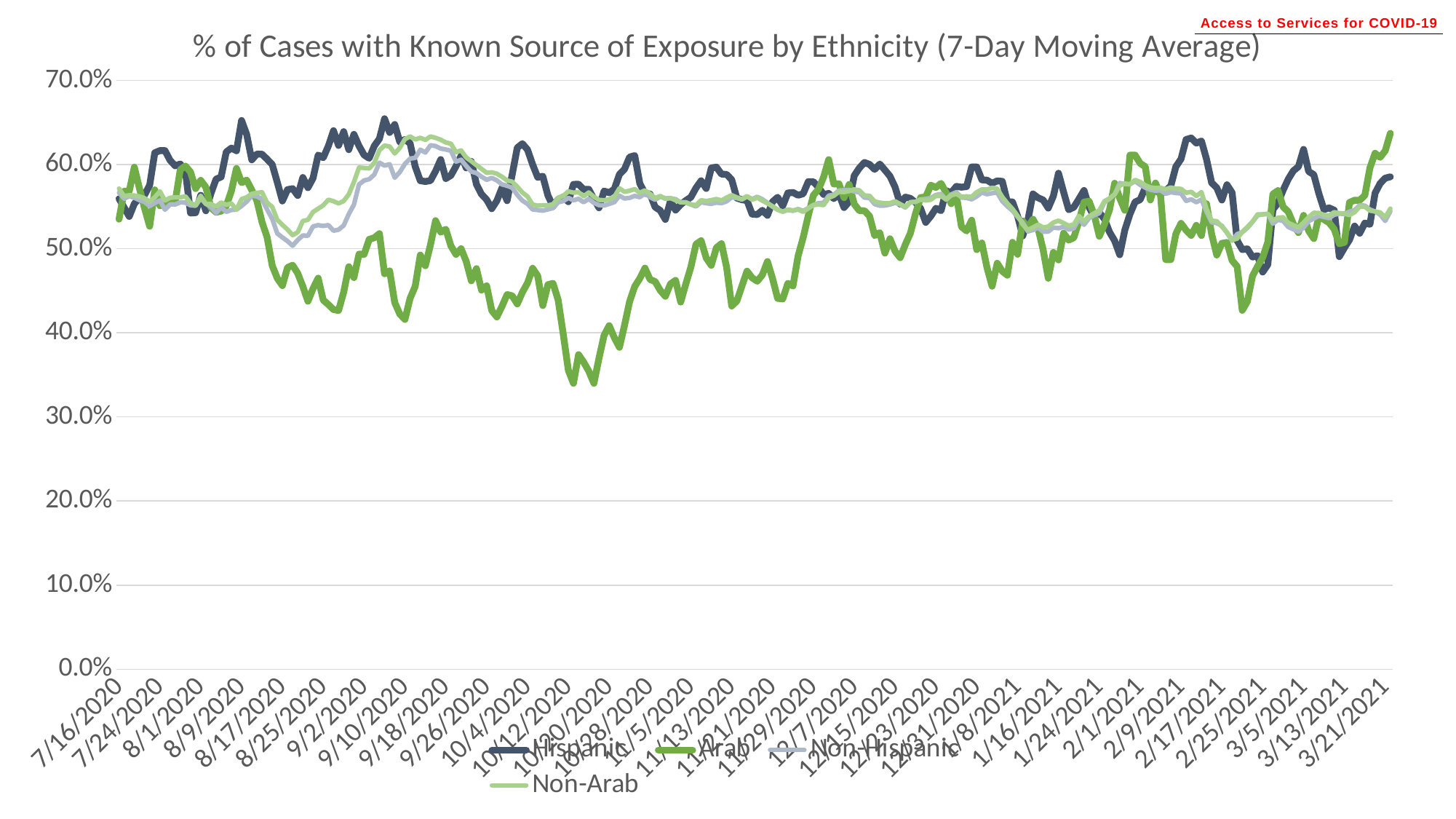

### Chart: % of Cases with Known Source of Exposure by Ethnicity (7-Day Moving Average)

| Category | Hispanic | Arab | Non-Hispanic | Non-Arab |
|---|---|---|---|---|
| 44028 | 0.5594325374609755 | 0.5350649350649351 | 0.566641581549082 | 0.5714265575691112 |
| 44029 | 0.5490282247925119 | 0.5683982683982685 | 0.5594224937605923 | 0.5624032074513972 |
| 44030 | 0.5383989730918317 | 0.5683982683982685 | 0.5623317602823785 | 0.5635878598113269 |
| 44031 | 0.553404975492792 | 0.596969696969697 | 0.5605620127273603 | 0.5631962604685328 |
| 44032 | 0.5605944309581096 | 0.5719233147804577 | 0.5577377300528339 | 0.5621015697186696 |
| 44033 | 0.563851547758318 | 0.5481137909709338 | 0.5555750443263693 | 0.5600213747672057 |
| 44034 | 0.5754878635823927 | 0.5266852195423625 | 0.550736647429149 | 0.5558940169420986 |
| 44035 | 0.6140366164168599 | 0.5699752628324056 | 0.5543201136221575 | 0.5611907384772532 |
| 44036 | 0.6166148421288017 | 0.5509276437847866 | 0.5573779678614141 | 0.5682159405370697 |
| 44037 | 0.6166148421288016 | 0.5536908380373425 | 0.5463068131025518 | 0.5572681697176575 |
| 44038 | 0.6050825696453401 | 0.5564119264727168 | 0.5526754925185571 | 0.5605567428788808 |
| 44039 | 0.5985356500549424 | 0.5560037632074106 | 0.5525284198431729 | 0.5611117973436001 |
| 44040 | 0.6007365304070832 | 0.5940990013026487 | 0.5551292669452988 | 0.5610632777587211 |
| 44041 | 0.5920598890188206 | 0.5982343396485135 | 0.5547539345151719 | 0.5622514420505753 |
| 44042 | 0.5424119596716431 | 0.5912315385280653 | 0.5515686087811502 | 0.5543364673531375 |
| 44043 | 0.5427476991378174 | 0.5714320397811979 | 0.5510435741765968 | 0.551663640267165 |
| 44044 | 0.5634959984575454 | 0.5812369226128482 | 0.5601065590859896 | 0.5630219201177759 |
| 44045 | 0.5450562821454886 | 0.5731586913203311 | 0.5533586085600991 | 0.5531059537312213 |
| 44046 | 0.5657602158929006 | 0.5486944056060455 | 0.5495520702708021 | 0.5531230534969543 |
| 44047 | 0.582619133372936 | 0.5433372627489026 | 0.5424598171737064 | 0.5501062157524943 |
| 44048 | 0.5853565919927476 | 0.5446641092769876 | 0.549322651739004 | 0.5549644655526296 |
| 44049 | 0.6149654979786426 | 0.550934309664835 | 0.5437689505983758 | 0.5520407549497869 |
| 44050 | 0.6195987026118471 | 0.5684781693139578 | 0.5460069268606478 | 0.5538381701109074 |
| 44051 | 0.616424099437244 | 0.5953906117102711 | 0.546442031882368 | 0.5464415437487639 |
| 44052 | 0.6524360041991489 | 0.5785255323451918 | 0.550801774004109 | 0.5589863466161473 |
| 44053 | 0.6357693375324821 | 0.5815320921119556 | 0.5559777574409621 | 0.5611494439358918 |
| 44054 | 0.6056451139299976 | 0.5697463778262414 | 0.5629720986963738 | 0.5652060593279011 |
| 44055 | 0.6125389050703641 | 0.5571413358094347 | 0.5622661873711493 | 0.5664030683130065 |
| 44056 | 0.6123706894178976 | 0.5317968390363664 | 0.5589785238393489 | 0.5671608856143451 |
| 44057 | 0.6063906229727148 | 0.5137228078044405 | 0.5465599407740713 | 0.5547703501488181 |
| 44058 | 0.6000414166235085 | 0.47993834665155827 | 0.5354448160691827 | 0.549732457450257 |
| 44059 | 0.5789954982561617 | 0.4648724332805601 | 0.5180661206616598 | 0.5343305117257307 |
| 44060 | 0.5567011259617893 | 0.45612607759542895 | 0.5133931553334589 | 0.5283750126516428 |
| 44061 | 0.5701931894538529 | 0.47761676082524257 | 0.5090119575236195 | 0.5227858905847402 |
| 44062 | 0.5714162814303695 | 0.48036401357249536 | 0.503451291622098 | 0.5161540989909393 |
| 44063 | 0.5632788492423043 | 0.47072682536387855 | 0.5104942779498216 | 0.5195910116907823 |
| 44064 | 0.5846824302260459 | 0.45519643738451093 | 0.5158040048940343 | 0.5329837703690566 |
| 44065 | 0.5725706289838098 | 0.4375523271088217 | 0.5153240367090683 | 0.5343616866803687 |
| 44066 | 0.5837951187797283 | 0.45261824047981986 | 0.526504422842016 | 0.543712336031018 |
| 44067 | 0.6113689941796905 | 0.4649868242769752 | 0.5279916745254917 | 0.5475370140302933 |
| 44068 | 0.6082542891781931 | 0.4388905973371401 | 0.5270560274496091 | 0.5515422546917613 |
| 44069 | 0.6221431780670821 | 0.43362233618652607 | 0.5280478556324953 | 0.55824750596223 |
| 44070 | 0.6403504609802473 | 0.4276699552341451 | 0.5213728559742188 | 0.5564045127463937 |
| 44071 | 0.6227706122098826 | 0.42655522362721665 | 0.5226373617765396 | 0.5538559126611983 |
| 44072 | 0.6391681277378328 | 0.4483312854032784 | 0.5275481369195136 | 0.5566488890124722 |
| 44073 | 0.6177395563092615 | 0.47858922191121483 | 0.5411925674446206 | 0.5646341469977302 |
| 44074 | 0.6359294409587735 | 0.465710434032427 | 0.5522684997430856 | 0.5791977654092946 |
| 44075 | 0.622168623821591 | 0.4935812838648973 | 0.5764574078289125 | 0.5965079571441093 |
| 44076 | 0.6114309954369037 | 0.4932451494111158 | 0.5810822317946908 | 0.5960172181760424 |
| 44077 | 0.6075094268094526 | 0.5111022922682587 | 0.5826430268820707 | 0.5954192115315242 |
| 44078 | 0.6222617671856518 | 0.51301214711929 | 0.5880405957456816 | 0.6019328591742041 |
| 44079 | 0.630708972154596 | 0.5179027520098949 | 0.6022373640413775 | 0.6172222788957569 |
| 44080 | 0.6545184959641198 | 0.4702357013186506 | 0.5988561530741867 | 0.6226192908145078 |
| 44081 | 0.6381919653518748 | 0.47356082447136 | 0.6004198993484826 | 0.6215414757222261 |
| 44082 | 0.6476600800831475 | 0.4360500455118889 | 0.584383268118886 | 0.6131918344958727 |
| 44083 | 0.6266516767218029 | 0.4221898631410682 | 0.591116128143512 | 0.6199491329913686 |
| 44084 | 0.6297404798106061 | 0.4159241989806672 | 0.6008267807042945 | 0.6303419387796049 |
| 44085 | 0.6254151503579422 | 0.4409362239926922 | 0.6071099817096066 | 0.6334564602098364 |
| 44086 | 0.5977471661682188 | 0.45522193827840646 | 0.6080046961479203 | 0.6298664745658619 |
| 44087 | 0.5808500847550083 | 0.4924723223029841 | 0.617764047830482 | 0.6317952094465419 |
| 44088 | 0.579881561752587 | 0.47971496471804037 | 0.6143326466810902 | 0.6294095719959693 |
| 44089 | 0.580939762810788 | 0.5047540883487133 | 0.6230085808228629 | 0.6333758177735753 |
| 44090 | 0.5922179582995099 | 0.5333761754814387 | 0.6220132353162392 | 0.6317759470560576 |
| 44091 | 0.6059789720605238 | 0.5196418396418396 | 0.6190299845203209 | 0.6295549694396494 |
| 44092 | 0.5834225810830801 | 0.523101343101343 | 0.6179344416499986 | 0.6262604096012242 |
| 44093 | 0.5871331562222266 | 0.5033734519448805 | 0.6163914539651041 | 0.6248260463684803 |
| 44094 | 0.5980778566830561 | 0.4933001918716204 | 0.6035102907181342 | 0.6147632180648445 |
| 44095 | 0.6103671344024585 | 0.499933198504627 | 0.6057132356275342 | 0.6168043587423487 |
| 44096 | 0.5960814201167443 | 0.48485383342526195 | 0.5983053645036245 | 0.6084082962061589 |
| 44097 | 0.6037536619458067 | 0.46183796040938896 | 0.5916126764994611 | 0.604006901278901 |
| 44098 | 0.5763775293065162 | 0.4763434549148835 | 0.5899482080343248 | 0.5992837215123936 |
| 44099 | 0.564749622329772 | 0.450794004365433 | 0.5855811204654089 | 0.5949422397740672 |
| 44100 | 0.5583049391933594 | 0.45589604518175947 | 0.5818901666031372 | 0.5902028130733934 |
| 44101 | 0.5475906534790738 | 0.42659201587773016 | 0.5841620922950771 | 0.5907764010347943 |
| 44102 | 0.5570491195413134 | 0.41887000815572245 | 0.5811817899226774 | 0.5891949854399259 |
| 44103 | 0.5722716019769107 | 0.43150737079308504 | 0.5764066060063893 | 0.5855704803426667 |
| 44104 | 0.557080563155367 | 0.44547562476133906 | 0.574868599973407 | 0.5810785220102535 |
| 44105 | 0.5880150422101469 | 0.44405768785953115 | 0.5725270379023412 | 0.5796171886155034 |
| 44106 | 0.6200511124521971 | 0.43440160320344656 | 0.5640084199216143 | 0.5736648076631224 |
| 44107 | 0.6248631425273851 | 0.4482144454135013 | 0.5571166422582466 | 0.5667706338795205 |
| 44108 | 0.617720285384528 | 0.45920345640251226 | 0.5532237608508171 | 0.5621147858149528 |
| 44109 | 0.6001156677799103 | 0.47667957914179293 | 0.5466331254020609 | 0.5524862993367777 |
| 44110 | 0.5848931853443131 | 0.46778371310306976 | 0.5459736602566144 | 0.5512144063337553 |
| 44111 | 0.5861171755523914 | 0.43245903777839445 | 0.545200025289431 | 0.5516026626393907 |
| 44112 | 0.563328059906133 | 0.45722862303185063 | 0.5467197821283368 | 0.5514820055610515 |
| 44113 | 0.5504386936333081 | 0.4588282292826196 | 0.5483041847753328 | 0.5528690572953255 |
| 44114 | 0.5587845582949623 | 0.4391284168998804 | 0.5551926121804717 | 0.5605282382093713 |
| 44115 | 0.561430060940465 | 0.39846907624053973 | 0.5565784442209084 | 0.5628025901724154 |
| 44116 | 0.5558745053849093 | 0.35564462380510337 | 0.5604767840907708 | 0.5681452113781781 |
| 44117 | 0.5764556191863621 | 0.3399983653017021 | 0.5574966789299803 | 0.5666267168650199 |
| 44118 | 0.5766987113182801 | 0.3740531993565361 | 0.5593946531972926 | 0.5670927183525429 |
| 44119 | 0.5704119269416081 | 0.36512462792796463 | 0.5552438403297728 | 0.5623752720649359 |
| 44120 | 0.5706151376711346 | 0.3545042913449899 | 0.5592640950482014 | 0.5668487360414433 |
| 44121 | 0.5591923499325573 | 0.3399830982523682 | 0.5544136040385409 | 0.5617464672742979 |
| 44122 | 0.5486103393505467 | 0.36965342792269784 | 0.5518196347326373 | 0.5579940111211795 |
| 44123 | 0.5685472297693649 | 0.3970065096236057 | 0.5513597541358697 | 0.5576027495358881 |
| 44124 | 0.5665571140109649 | 0.4085353316787434 | 0.5532677227105048 | 0.5586704452133459 |
| 44125 | 0.5708544426985375 | 0.39434298807463514 | 0.5553462217279493 | 0.5616387884423498 |
| 44126 | 0.5883752981684357 | 0.38276891400056107 | 0.56295930546046 | 0.5718153122867261 |
| 44127 | 0.5945279050404669 | 0.4087765560565207 | 0.5596974233575077 | 0.5676071620675959 |
| 44128 | 0.6089155792219555 | 0.43714390299529615 | 0.5603940319258365 | 0.5689488647124346 |
| 44129 | 0.6106792476522906 | 0.45509262094401415 | 0.5627859183671157 | 0.570782054045624 |
| 44130 | 0.5774090239001392 | 0.4646708805222737 | 0.5612379878309511 | 0.5665042361738636 |
| 44131 | 0.5658823900643076 | 0.47695158227665974 | 0.5658421407401887 | 0.569352540214293 |
| 44132 | 0.5649792701956705 | 0.4634242201122817 | 0.5612162447760591 | 0.5653280513019068 |
| 44133 | 0.5494687312337436 | 0.4609676819414578 | 0.5582720619409824 | 0.5601657638756345 |
| 44134 | 0.5454842265298144 | 0.4504697389708237 | 0.56182431483187 | 0.5626888445912218 |
| 44135 | 0.5347958233743296 | 0.443410915441412 | 0.5598894254977015 | 0.5592821249581555 |
| 44136 | 0.5568987759329176 | 0.4581612058014584 | 0.5600093431770415 | 0.5601745695552006 |
| 44137 | 0.5459049871130419 | 0.4623192099594626 | 0.558806160170684 | 0.5575593927007587 |
| 44138 | 0.5525491366143342 | 0.4365489018362133 | 0.5549790843796514 | 0.5553204962117828 |
| 44139 | 0.5572027832423477 | 0.45791940125549324 | 0.5552102398801936 | 0.554948792689072 |
| 44140 | 0.5612023961830308 | 0.4781729572233349 | 0.5526526102372571 | 0.5526077126752205 |
| 44141 | 0.5722358072164418 | 0.5053196649630346 | 0.5502216839790134 | 0.5517144882260809 |
| 44142 | 0.5807465484004505 | 0.5095213456353034 | 0.555296218581107 | 0.5575706768553789 |
| 44143 | 0.5715833526412684 | 0.4889887423500868 | 0.5539996585569312 | 0.5566817517042596 |
| 44144 | 0.5959104747944773 | 0.48019753355887806 | 0.553368257654759 | 0.5577261900842644 |
| 44145 | 0.5970024758864785 | 0.5012059369202226 | 0.5548104802242081 | 0.5590573691012317 |
| 44146 | 0.5885982694734225 | 0.5059678416821274 | 0.5541088369640771 | 0.5573900219692206 |
| 44147 | 0.5883082309774039 | 0.47782931354359925 | 0.5563346044362032 | 0.5607375874351047 |
| 44148 | 0.5820146584187712 | 0.4319109461966605 | 0.5612126797634908 | 0.563631223829454 |
| 44149 | 0.5602285080611923 | 0.4377024519881663 | 0.5601059055704468 | 0.5609711854551299 |
| 44150 | 0.558223495529864 | 0.455471628624338 | 0.5584796632170448 | 0.5590423245731139 |
| 44151 | 0.557307744614113 | 0.47332877148148084 | 0.5620582860560224 | 0.5625411552098397 |
| 44152 | 0.5411595209187194 | 0.4653922635449729 | 0.5590286919118231 | 0.5581414656523117 |
| 44153 | 0.5405537833726833 | 0.46134913686033674 | 0.5616772295578613 | 0.5608345431333613 |
| 44154 | 0.5456093575149086 | 0.46884164435284426 | 0.5587320053625809 | 0.5571113535936462 |
| 44155 | 0.5396576468002208 | 0.4847569657052659 | 0.5545610549905388 | 0.5538787634563686 |
| 44156 | 0.5558686595071903 | 0.4646797456280458 | 0.5499082464005012 | 0.5505174743807938 |
| 44157 | 0.5611201058801321 | 0.4409811702053324 | 0.5463797725999366 | 0.5463313780891051 |
| 44158 | 0.5508991440462669 | 0.44026688449104673 | 0.5442016596922621 | 0.5439703760004416 |
| 44159 | 0.5662220082206488 | 0.4588416902998951 | 0.5460634011205578 | 0.5465744212012876 |
| 44160 | 0.5668499838026214 | 0.45574195984167404 | 0.5450837004522556 | 0.5455364476862499 |
| 44161 | 0.5635517792749087 | 0.4913116533061043 | 0.5471678564455658 | 0.5464310766240056 |
| 44162 | 0.565363052114219 | 0.5132218069712761 | 0.5449234375512475 | 0.543907129563023 |
| 44163 | 0.5797313679128451 | 0.5392346001482483 | 0.5482758370570623 | 0.547975824107908 |
| 44164 | 0.5796081266681086 | 0.5635757114458814 | 0.55185118192119 | 0.5518172124494717 |
| 44165 | 0.5729324513045846 | 0.5705707853375069 | 0.5541079266296227 | 0.552537167057538 |
| 44166 | 0.564451801519587 | 0.58514257149878 | 0.55462469299793 | 0.5518224233632832 |
| 44167 | 0.5656502420299102 | 0.6059632401917892 | 0.5630418087920324 | 0.5604308212097872 |
| 44168 | 0.5595972574557989 | 0.5768665258030776 | 0.5642439433915143 | 0.5629513273008991 |
| 44169 | 0.5648462457556347 | 0.5771562968839238 | 0.5691525458299728 | 0.5676899669216321 |
| 44170 | 0.5489075561142803 | 0.560667313230761 | 0.5695685693291945 | 0.5672358026437294 |
| 44171 | 0.5560242489452588 | 0.5763587156498522 | 0.5698811543494257 | 0.5684920809351123 |
| 44172 | 0.5868236500454118 | 0.5529929853875702 | 0.5681310513711996 | 0.57046911330547 |
| 44173 | 0.5958677033372527 | 0.5452756127242192 | 0.5669575339255453 | 0.5693731247109811 |
| 44174 | 0.602512221609678 | 0.5451113146875807 | 0.560672101026525 | 0.5632644701557575 |
| 44175 | 0.600231872850456 | 0.5387756982492246 | 0.5605201767292906 | 0.5628541122335021 |
| 44176 | 0.5942678101513353 | 0.5156320145462351 | 0.5529549418555277 | 0.5561456016633021 |
| 44177 | 0.600645475516002 | 0.5190462104132612 | 0.5511458893080149 | 0.554731800839574 |
| 44178 | 0.5935287826850234 | 0.4947547124375527 | 0.5513006706088085 | 0.5539365035818999 |
| 44179 | 0.5862194253756662 | 0.5117811065131271 | 0.5525677751517751 | 0.5541009907930191 |
| 44180 | 0.5732336616203756 | 0.49703564789011745 | 0.5546081441924363 | 0.5563651224673737 |
| 44181 | 0.5530356483643963 | 0.48931364016810974 | 0.5525856641558147 | 0.5530464257036178 |
| 44182 | 0.5613305792399724 | 0.5048748646579055 | 0.5489786347683048 | 0.5498047434396417 |
| 44183 | 0.5598268198414761 | 0.5185190964062001 | 0.5553084461416862 | 0.5552194209636615 |
| 44184 | 0.5550195283195377 | 0.5416059357358615 | 0.5556219355927662 | 0.5558180879960815 |
| 44185 | 0.5479123497837878 | 0.5608367049666306 | 0.5585205726377447 | 0.5583411906675101 |
| 44186 | 0.5312575759861567 | 0.5615255050768387 | 0.5591670633261304 | 0.5573209408614979 |
| 44187 | 0.5387591069108353 | 0.5754955775575494 | 0.5602613287409998 | 0.5582993730748685 |
| 44188 | 0.5480532953095013 | 0.5728096618281554 | 0.563900119498996 | 0.5627453080325556 |
| 44189 | 0.5452005413046735 | 0.5776431741804648 | 0.5650350518245247 | 0.5626716458485677 |
| 44190 | 0.5689495690464417 | 0.5666010761818451 | 0.5582378353853322 | 0.5585759273390637 |
| 44191 | 0.5666241105611609 | 0.5535727471407906 | 0.5645371468774837 | 0.5634024131787126 |
| 44192 | 0.574045260839454 | 0.5636460072140508 | 0.5672034148498739 | 0.5652071164015694 |
| 44193 | 0.5731176170546673 | 0.5261109932084486 | 0.5607427407520712 | 0.5617198649447105 |
| 44194 | 0.5738377271891585 | 0.5211207468717429 | 0.5604318931919525 | 0.5621950758195362 |
| 44195 | 0.5971385004899318 | 0.5338881726826471 | 0.5586527074031957 | 0.5617447611645262 |
| 44196 | 0.5971385004899318 | 0.4988505786976846 | 0.5622387896435004 | 0.567232779233767 |
| 44197 | 0.5818736461446177 | 0.5067870866341926 | 0.5668520150365806 | 0.5703987602626843 |
| 44198 | 0.5814682208165918 | 0.47766812197515823 | 0.5647908252065598 | 0.5703531623133596 |
| 44199 | 0.5777576456774453 | 0.455445899752936 | 0.5659718840458144 | 0.5723860543232103 |
| 44200 | 0.5806147885345881 | 0.4826567841066775 | 0.566837301721127 | 0.5713254885032971 |
| 44201 | 0.5800569423061137 | 0.4732338526808573 | 0.5564417854384883 | 0.5615051420472927 |
| 44202 | 0.5555567784254187 | 0.4685215510935557 | 0.5502924062555355 | 0.5538445020337115 |
| 44203 | 0.5555567784254187 | 0.5076362392223284 | 0.5451923780785843 | 0.5472388157684468 |
| 44204 | 0.5388019283372353 | 0.4933505249366141 | 0.5377835506527698 | 0.5389843616481522 |
| 44205 | 0.5151177178109195 | 0.5329224512681222 | 0.5310859022709548 | 0.528928126432794 |
| 44206 | 0.5336242113174131 | 0.5248416431873142 | 0.5205441204889926 | 0.5222405522424013 |
| 44207 | 0.565089888497376 | 0.5350072188515421 | 0.5221974450373171 | 0.5252549191563985 |
| 44208 | 0.5605316837287925 | 0.5241316428146757 | 0.525261924417586 | 0.5286139027796308 |
| 44209 | 0.5578969022502429 | 0.4986852142432472 | 0.5202546375442858 | 0.5252368497076791 |
| 44210 | 0.5482930607136283 | 0.46483129708953125 | 0.5203133574503339 | 0.5263032623957464 |
| 44211 | 0.5625787749993426 | 0.495600527858762 | 0.5251667007294982 | 0.5310771840978954 |
| 44212 | 0.5897450513459468 | 0.486640846425213 | 0.5243933901358925 | 0.5333412441386192 |
| 44213 | 0.5674923040931995 | 0.5184799750385352 | 0.526009258354316 | 0.5305184485245245 |
| 44214 | 0.5462890175837906 | 0.5102351676816301 | 0.5227420513961466 | 0.5273080769352392 |
| 44215 | 0.5493229401829306 | 0.513137662012696 | 0.5243113645248432 | 0.5287072686610641 |
| 44216 | 0.5590708771913112 | 0.5324067650027292 | 0.5356830510871151 | 0.5389378065863963 |
| 44217 | 0.5692338464886191 | 0.5554516418682041 | 0.528479352607517 | 0.5325743973142826 |
| 44218 | 0.5493301546748149 | 0.5564883410181107 | 0.5363736084898872 | 0.5385369982257326 |
| 44219 | 0.5377973015088038 | 0.5401618104058657 | 0.5398351086969065 | 0.5420592311000145 |
| 44220 | 0.5429865566980591 | 0.5148161882860501 | 0.5422251889867086 | 0.5456172199521211 |
| 44221 | 0.5353615286648676 | 0.5288217905269466 | 0.5552162904271344 | 0.5564551867718144 |
| 44222 | 0.5197327130360521 | 0.5463954866720713 | 0.5591849352754201 | 0.5598512393251702 |
| 44223 | 0.5094364258464775 | 0.577855246655799 | 0.5648184610844789 | 0.5644981566899471 |
| 44224 | 0.4928184155163629 | 0.5600257892914579 | 0.578084318778908 | 0.5750693964842718 |
| 44225 | 0.5222459168539765 | 0.5456111637201465 | 0.5767011491030554 | 0.5775494433191574 |
| 44226 | 0.5411138413822785 | 0.6112574222235478 | 0.5767498958744912 | 0.5764302009601387 |
| 44227 | 0.555498762017199 | 0.6112574222235477 | 0.5803014481636571 | 0.5817416963749044 |
| 44228 | 0.5583099043632253 | 0.6014535006549203 | 0.5758665654862981 | 0.5793484773246858 |
| 44229 | 0.5727399187932397 | 0.5974852466866664 | 0.5725834167177674 | 0.5753227951417001 |
| 44230 | 0.5709177613588372 | 0.557936507936508 | 0.5701820976690474 | 0.5728978845920719 |
| 44231 | 0.569483932557996 | 0.5780986153326578 | 0.5690000844382231 | 0.5721047549262811 |
| 44232 | 0.5653431458085137 | 0.5630882633657842 | 0.5694913097797478 | 0.5723840455281524 |
| 44233 | 0.5689370361948568 | 0.48708093735845814 | 0.5652535087458302 | 0.5708030178601681 |
| 44234 | 0.5747541357619564 | 0.48708093735845814 | 0.5671981459294844 | 0.5727026506242726 |
| 44235 | 0.5975840190569561 | 0.5176931822564174 | 0.5662038533256121 | 0.5714075866081001 |
| 44236 | 0.6066184628740086 | 0.5301648375852156 | 0.565769772408477 | 0.5711538403543538 |
| 44237 | 0.6297886331977772 | 0.5219922321586056 | 0.5568577479472768 | 0.5664199095884718 |
| 44238 | 0.6315827574408811 | 0.5158182200005508 | 0.5587183326066725 | 0.5676246206564417 |
| 44239 | 0.6255194625577103 | 0.5277229819053127 | 0.5552641103092181 | 0.5626308155596853 |
| 44240 | 0.6280257282218707 | 0.5156350698174006 | 0.5585184156721399 | 0.5672643729570618 |
| 44241 | 0.6063807065768491 | 0.5534501958678207 | 0.5439077208583993 | 0.5473170391848433 |
| 44242 | 0.5783507655034298 | 0.5173434454753562 | 0.5313578915881698 | 0.5333406361236188 |
| 44243 | 0.5724753248453804 | 0.49247099649576437 | 0.5303621611595531 | 0.5326882753017664 |
| 44244 | 0.5578800130364463 | 0.5063946946299888 | 0.5273157616679287 | 0.5263369492856694 |
| 44245 | 0.5759795605477586 | 0.5074249144102085 | 0.5187845350411523 | 0.5194656994002834 |
| 44246 | 0.5665757990431567 | 0.4859963429816371 | 0.5094467122494539 | 0.5102284699961263 |
| 44247 | 0.5096477646715133 | 0.47885348583877996 | 0.5173552183938471 | 0.5119819681661333 |
| 44248 | 0.4989525775057379 | 0.4267526455026455 | 0.5196016787408662 | 0.5200775821023155 |
| 44249 | 0.4997716342254157 | 0.4373491918134775 | 0.5247150024408602 | 0.5258537693544675 |
| 44250 | 0.4901191245729061 | 0.467527763242049 | 0.5318299187412505 | 0.5321745305438605 |
| 44251 | 0.4916317296149229 | 0.4791679748822606 | 0.5396887883811962 | 0.5408710935893551 |
| 44252 | 0.4722239665096808 | 0.489546485260771 | 0.5408908783173251 | 0.5406666267650456 |
| 44253 | 0.4811418193651087 | 0.5078694666272306 | 0.541340161623253 | 0.5416435596936615 |
| 44254 | 0.5465525990616027 | 0.5650123237700877 | 0.5298633327323382 | 0.5336801818977818 |
| 44255 | 0.5545136782301122 | 0.569093956423149 | 0.5343334335060255 | 0.5367955959083984 |
| 44256 | 0.5696366504959415 | 0.5497062013211081 | 0.5329979930523532 | 0.537334466195446 |
| 44257 | 0.5827561840236383 | 0.5438331854480922 | 0.5258074623079693 | 0.5307077374806133 |
| 44258 | 0.5925698486199116 | 0.5295474711623779 | 0.5231870516879952 | 0.5280505290908044 |
| 44259 | 0.5975410678768451 | 0.5191689607838675 | 0.5202131167683192 | 0.5253908301675658 |
| 44260 | 0.6180349797272997 | 0.5396490682204967 | 0.5252132276847102 | 0.5309958211549065 |
| 44261 | 0.5918078735001934 | 0.5213260868540371 | 0.5326916830326595 | 0.537473856456322 |
| 44262 | 0.588048475003953 | 0.5120496490061707 | 0.5358796257188961 | 0.5426758343898413 |
| 44263 | 0.5654294273849053 | 0.5386506342278456 | 0.5391609114639119 | 0.5425165452804627 |
| 44264 | 0.5465183880657027 | 0.5346823802595917 | 0.5377194292307147 | 0.5401310343684225 |
| 44265 | 0.5485548405654482 | 0.5309229817633511 | 0.5362627751405072 | 0.5394243785342244 |
| 44266 | 0.5457780474660744 | 0.5232639741043434 | 0.5403637853893734 | 0.5434503261368481 |
| 44267 | 0.49056991770254105 | 0.505889456729826 | 0.541612970018324 | 0.5422699763494155 |
| 44268 | 0.5010461081787315 | 0.507545771429619 | 0.541462410513651 | 0.5416806175888506 |
| 44269 | 0.510569917702541 | 0.5549766014691447 | 0.5441169833227242 | 0.5399614892595527 |
| 44270 | 0.5268964483147859 | 0.5576114966461408 | 0.5458459667604999 | 0.5433421005990308 |
| 44271 | 0.5184022398205774 | 0.557611496646141 | 0.5516724706636503 | 0.5501992142427808 |
| 44272 | 0.530454561748949 | 0.5634117114689121 | 0.5511658931341821 | 0.549889402377069 |
| 44273 | 0.5290095879146913 | 0.5961884585313734 | 0.5465331453653757 | 0.5453345033857738 |
| 44274 | 0.5660104347650593 | 0.6134298378417183 | 0.5442777548516003 | 0.5442588582794582 |
| 44275 | 0.5775750606153995 | 0.6086679330798136 | 0.5405743183399147 | 0.5430647577449884 |
| 44276 | 0.5839242669646059 | 0.616431908235093 | 0.5330329109482098 | 0.5374360793073212 |
| 44277 | 0.5854548792095039 | 0.6371960278364218 | 0.5444957885085571 | 0.5476230770406819 |
Access to Services for COVID-19